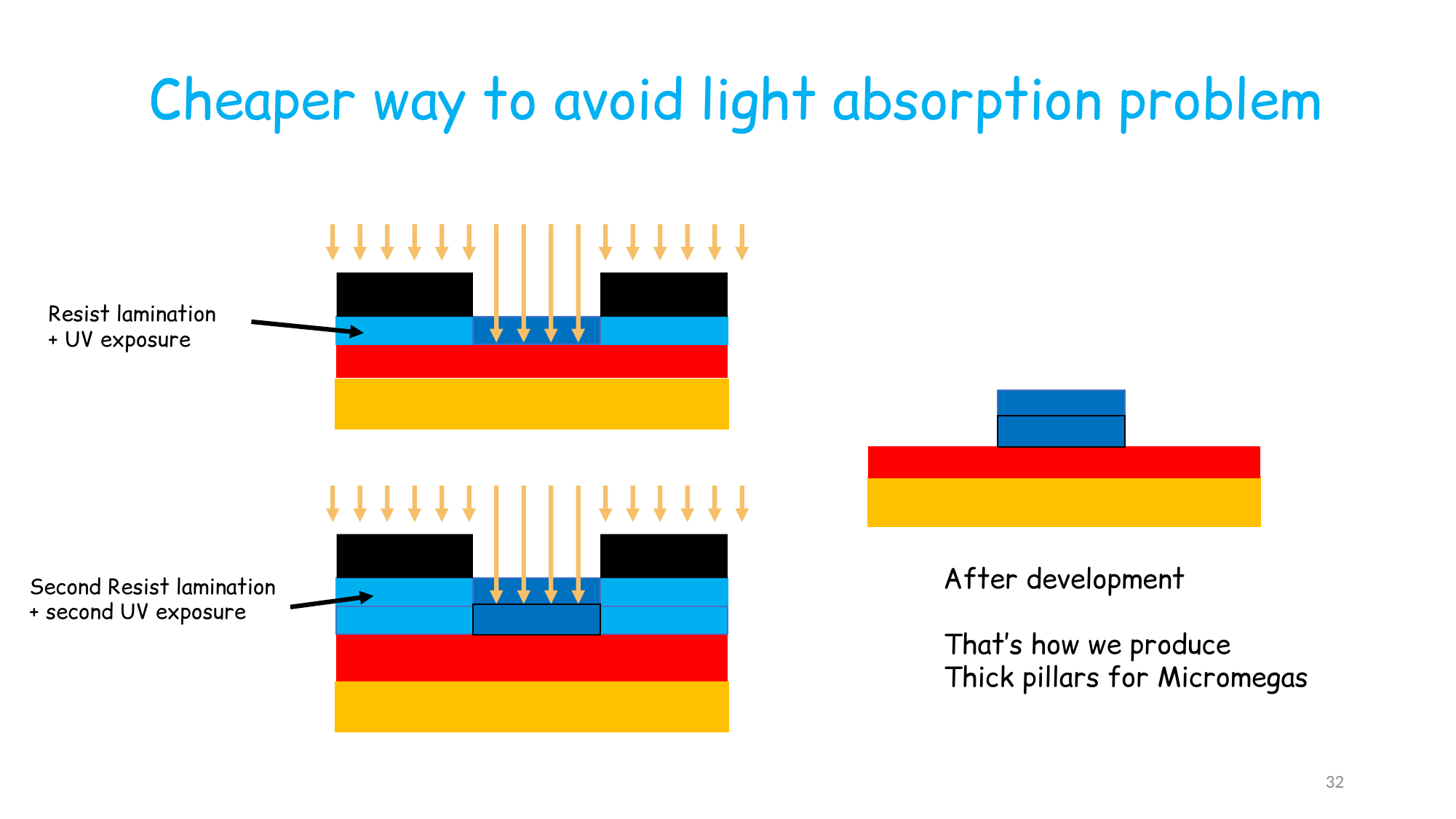

# Cheaper way to avoid light absorption problem

Resist lamination
+ UV exposure

After development

That’s how we produce
Thick pillars for Micromegas
Second Resist lamination
+ second UV exposure

32